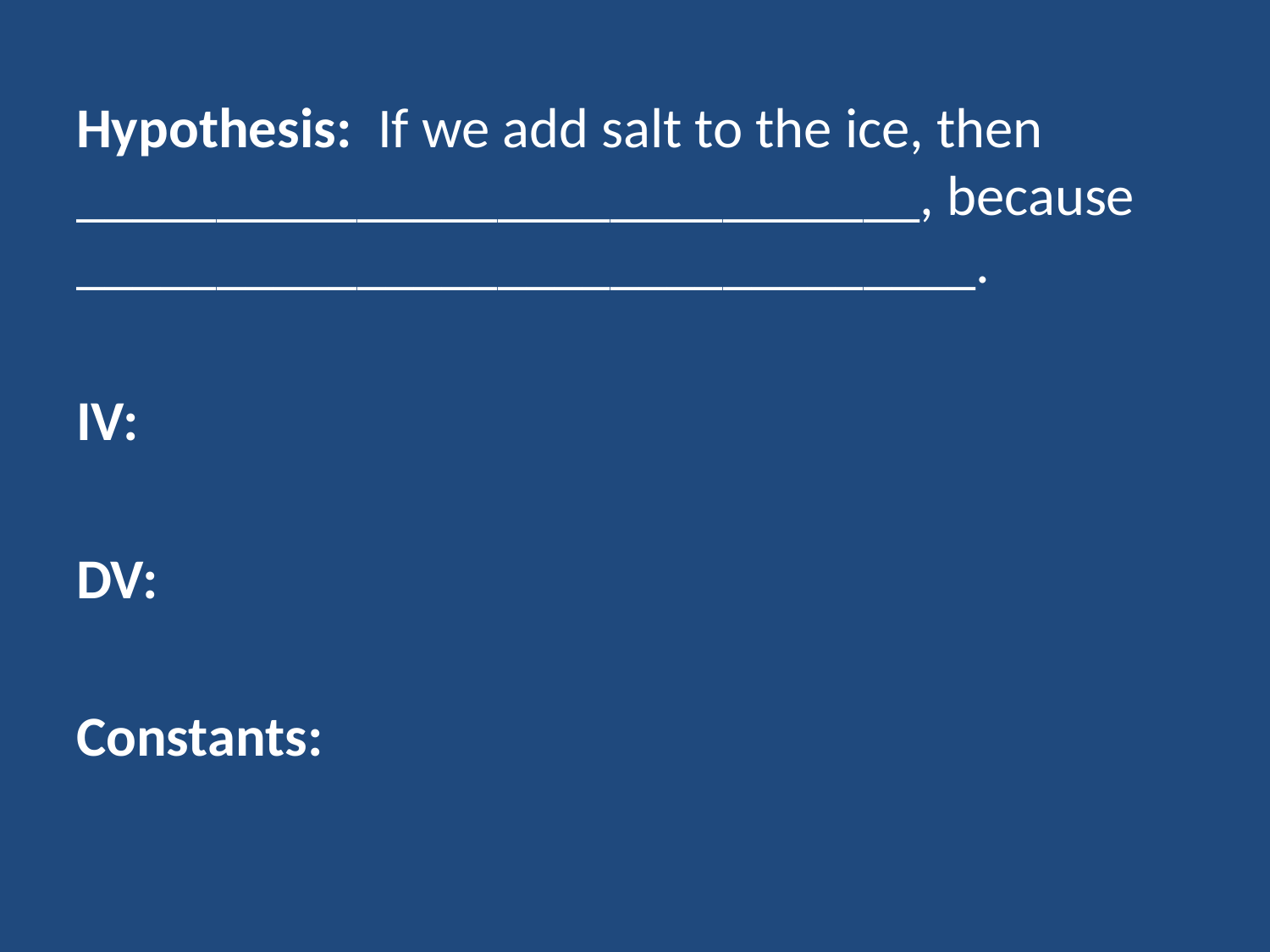

Hypothesis:  If we add salt to the ice, then ______________________________, because ________________________________.

IV:

DV:

Constants: